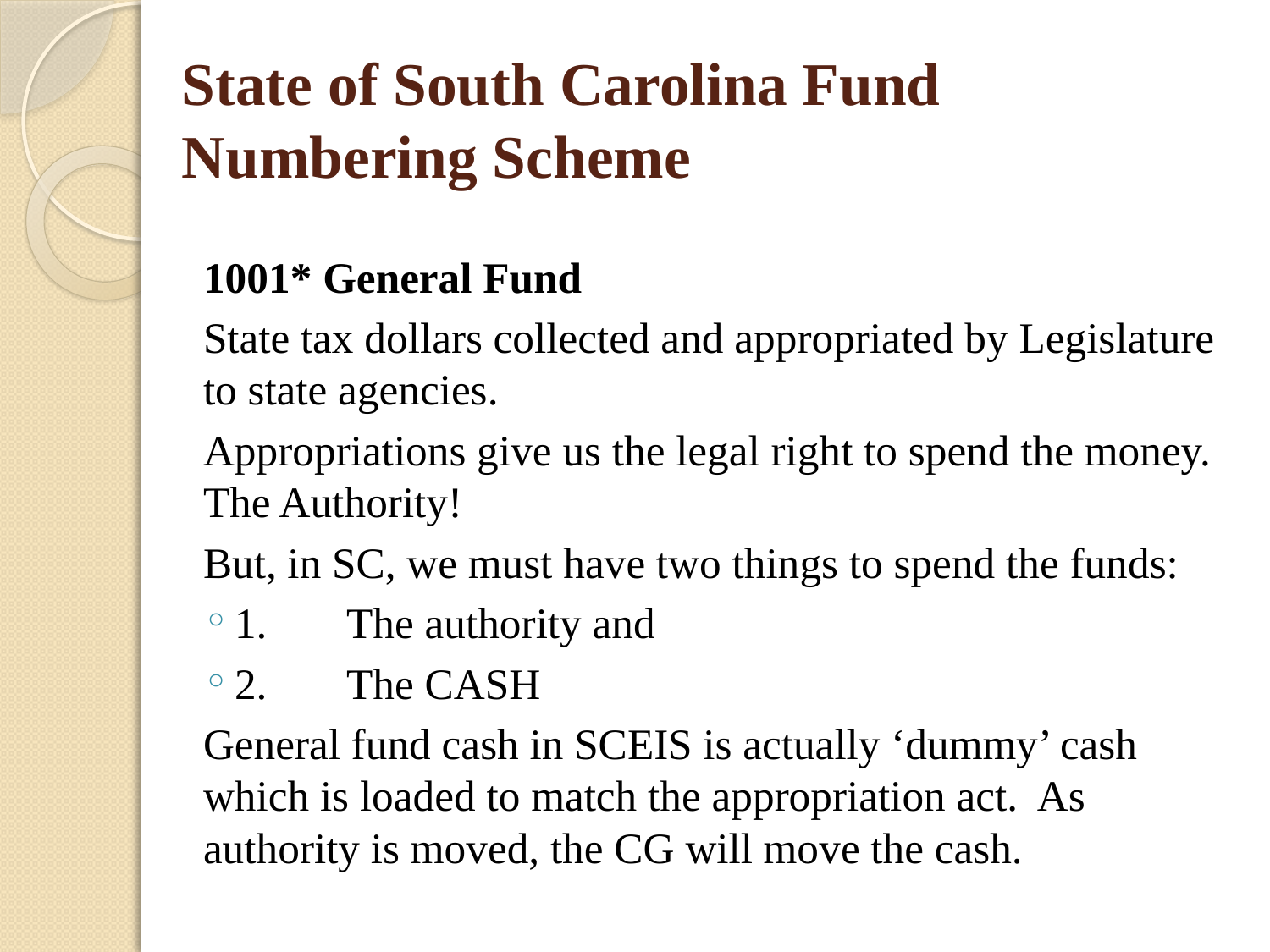

# State of South Carolina Fund Numbering Scheme
1001* General Fund
State tax dollars collected and appropriated by Legislature to state agencies.
Appropriations give us the legal right to spend the money.  The Authority!
But, in SC, we must have two things to spend the funds:
1.	The authority and
2.	The CASH
General fund cash in SCEIS is actually ‘dummy’ cash which is loaded to match the appropriation act.  As authority is moved, the CG will move the cash.